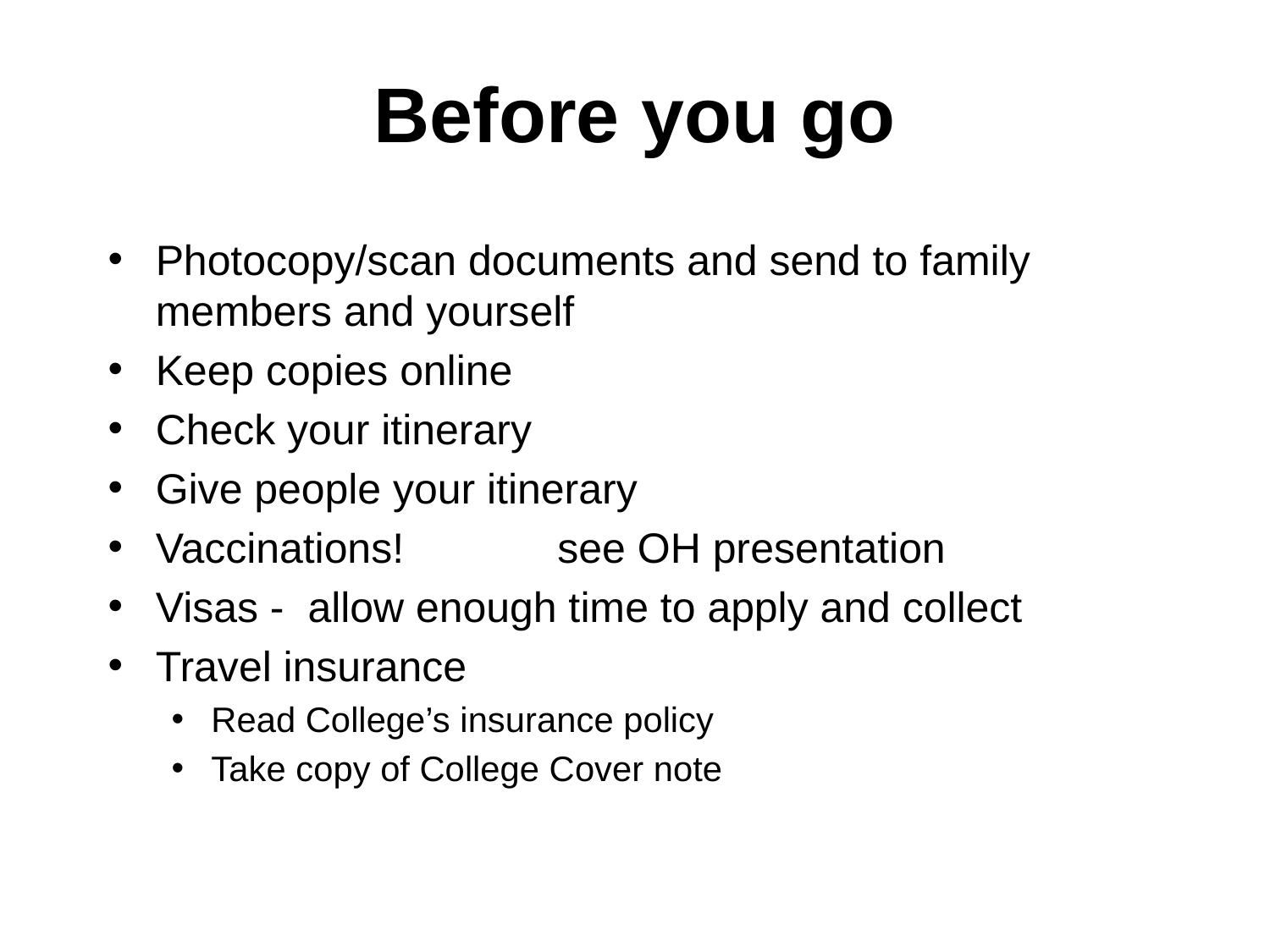

# Before you go
Photocopy/scan documents and send to family members and yourself
Keep copies online
Check your itinerary
Give people your itinerary
Vaccinations!             see OH presentation
Visas -  allow enough time to apply and collect
Travel insurance
Read College’s insurance policy
Take copy of College Cover note